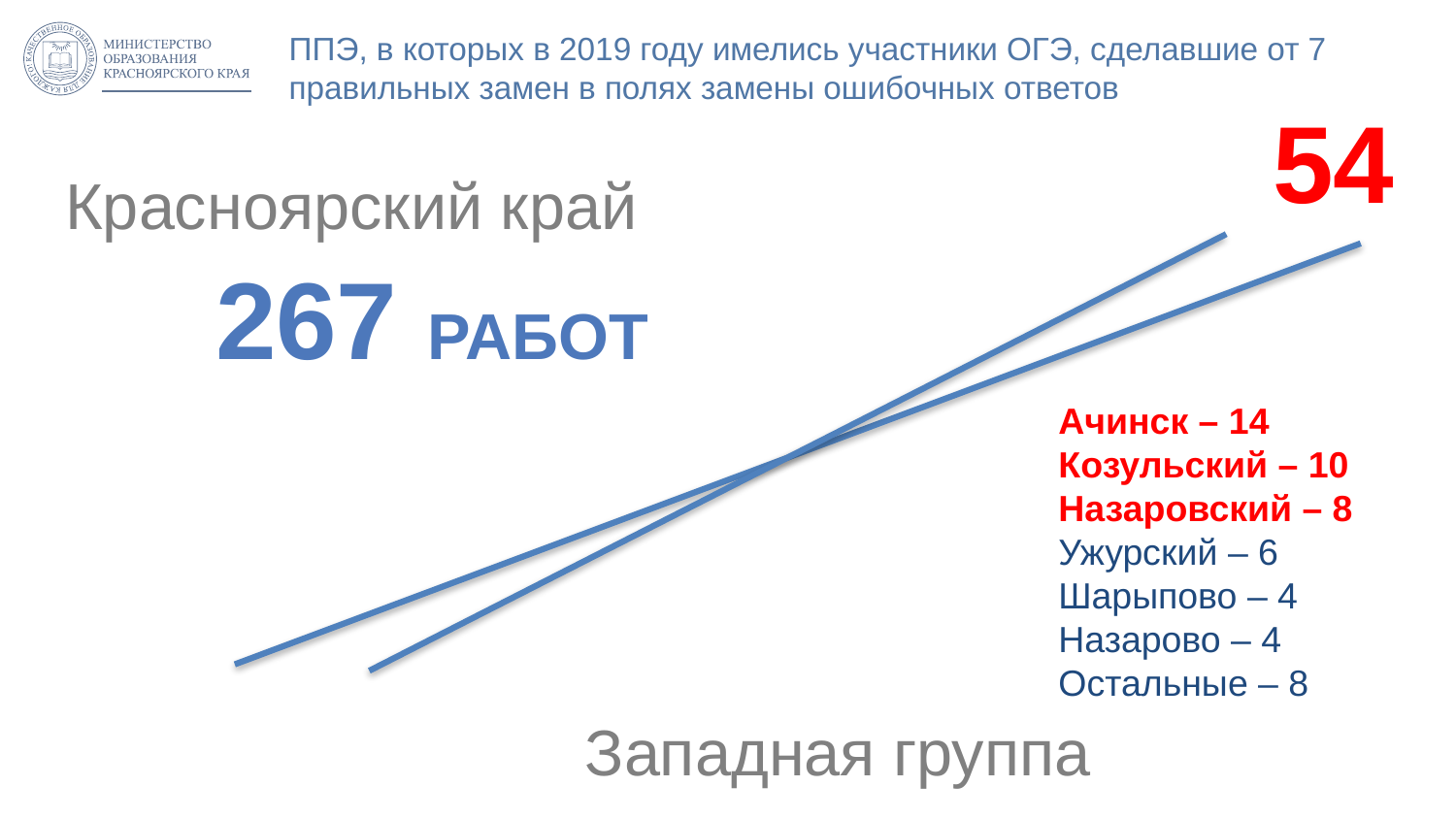

# ППЭ, в которых в 2019 году имелись участники ОГЭ, сделавшие от 7 правильных замен в полях замены ошибочных ответов
54
Красноярский край

267 работ
Ачинск – 14
Козульский – 10
Назаровский – 8
Ужурский – 6
Шарыпово – 4
Назарово – 4
Остальные – 8
   Западная группа
10